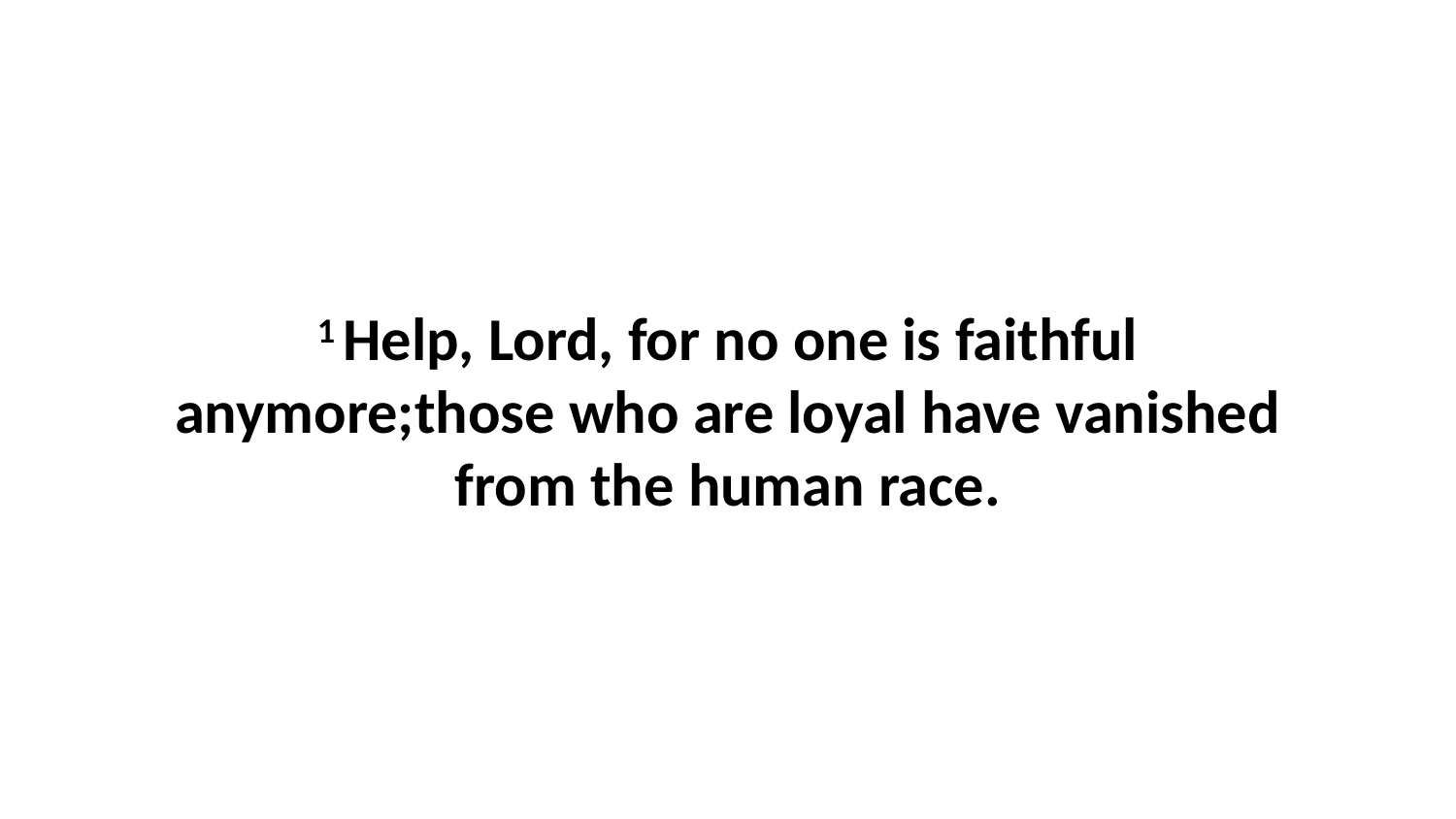

1 Help, Lord, for no one is faithful anymore;those who are loyal have vanished from the human race.